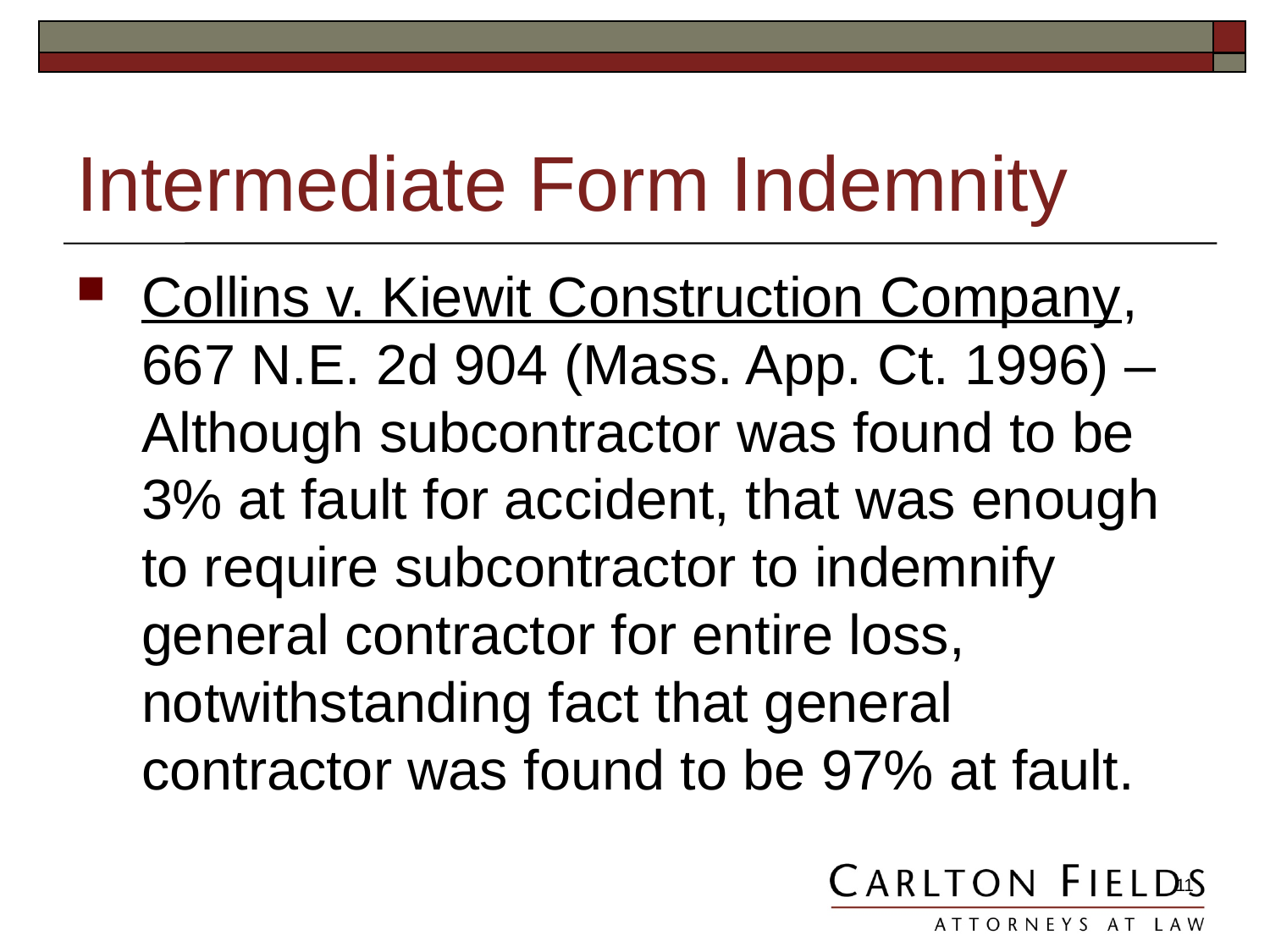

# Intermediate Form Indemnity
Collins v. Kiewit Construction Company, 667 N.E. 2d 904 (Mass. App. Ct. 1996) – Although subcontractor was found to be 3% at fault for accident, that was enough to require subcontractor to indemnify general contractor for entire loss, notwithstanding fact that general contractor was found to be 97% at fault.
11